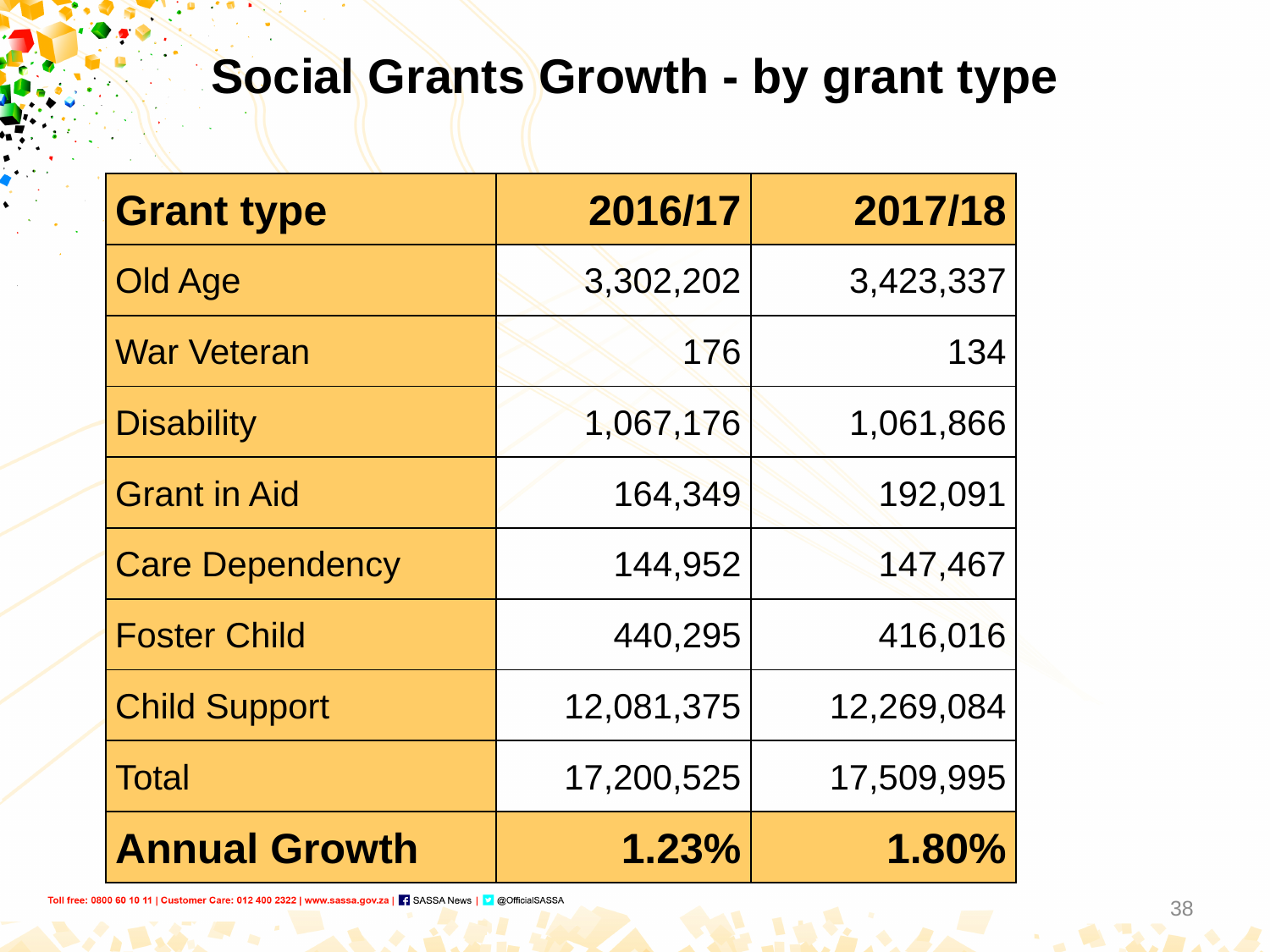

# Social Grants Growth - by grant type
| Grant type | 2016/17 | 2017/18 |
| --- | --- | --- |
| Old Age | 3,302,202 | 3,423,337 |
| War Veteran | 176 | 134 |
| Disability | 1,067,176 | 1,061,866 |
| Grant in Aid | 164,349 | 192,091 |
| Care Dependency | 144,952 | 147,467 |
| Foster Child | 440,295 | 416,016 |
| Child Support | 12,081,375 | 12,269,084 |
| Total | 17,200,525 | 17,509,995 |
| Annual Growth | 1.23% | 1.80% |
38